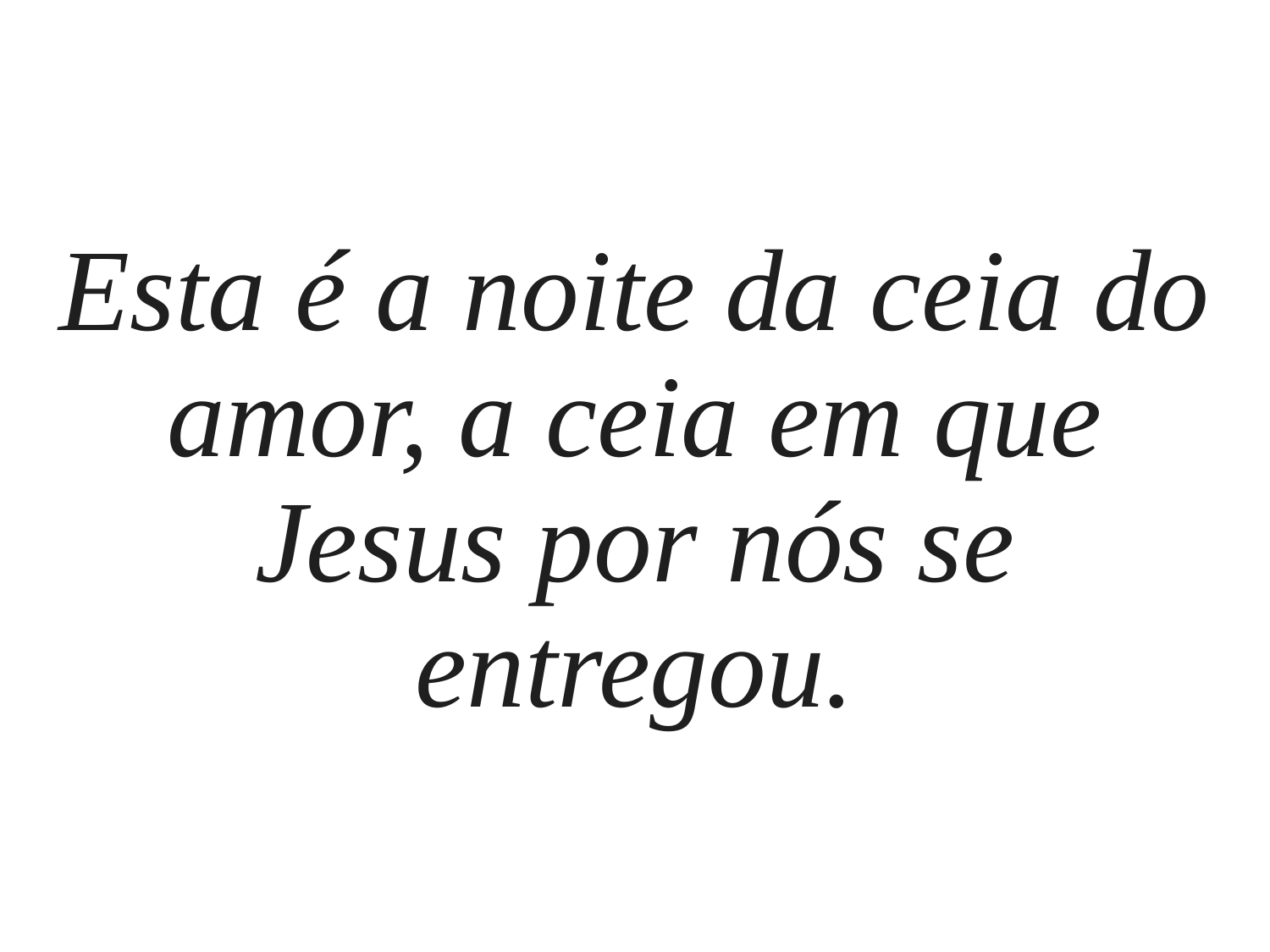

Esta é a noite da ceia do amor, a ceia em que Jesus por nós se entregou.